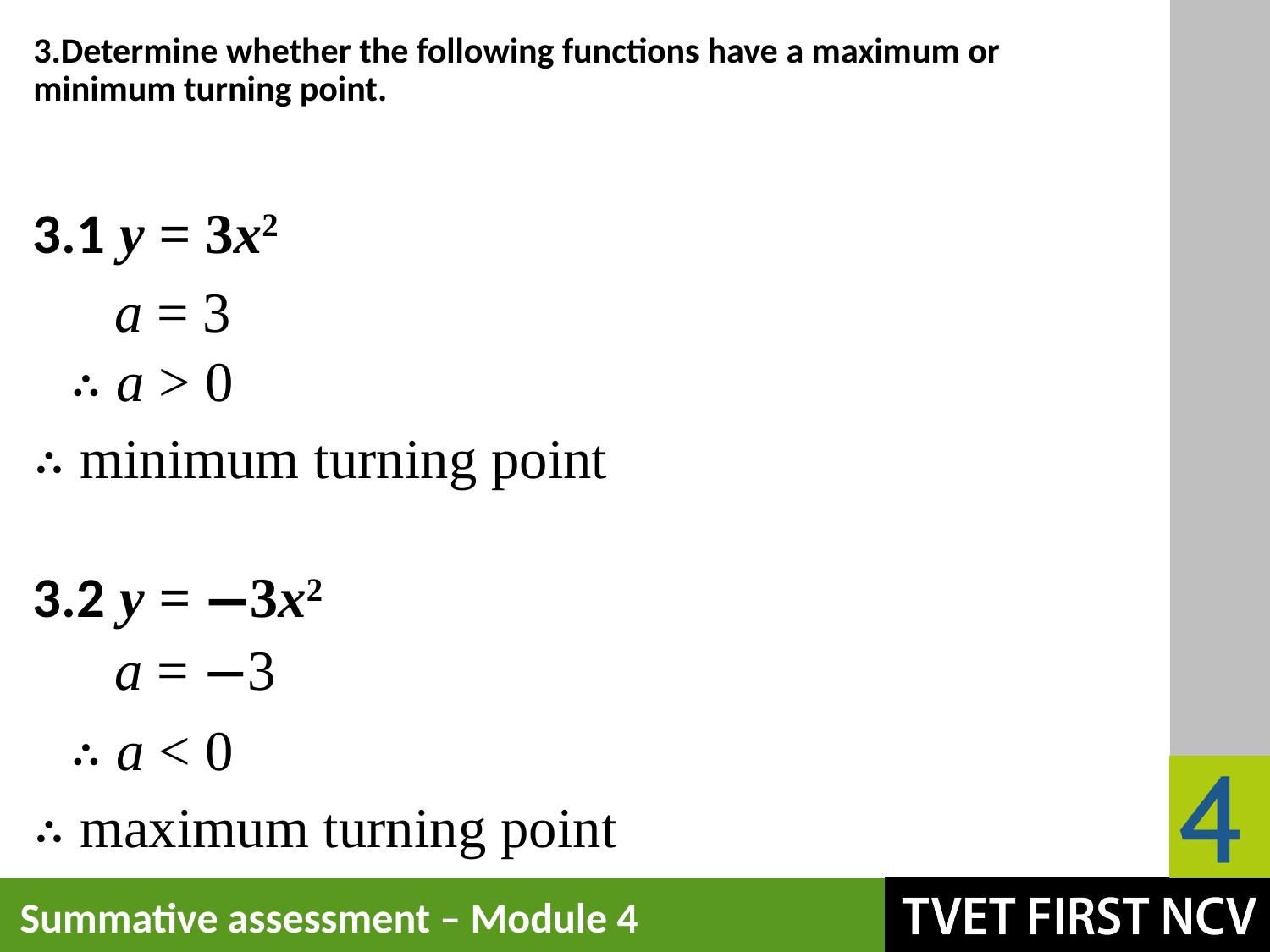

# 3.Determine whether the following functions have a maximum or minimum turning point.
3.1 y = 3x2
a = 3
∴ a > 0
∴ minimum turning point
3.2 y = −3x2
a = −3
∴ a < 0
∴ maximum turning point